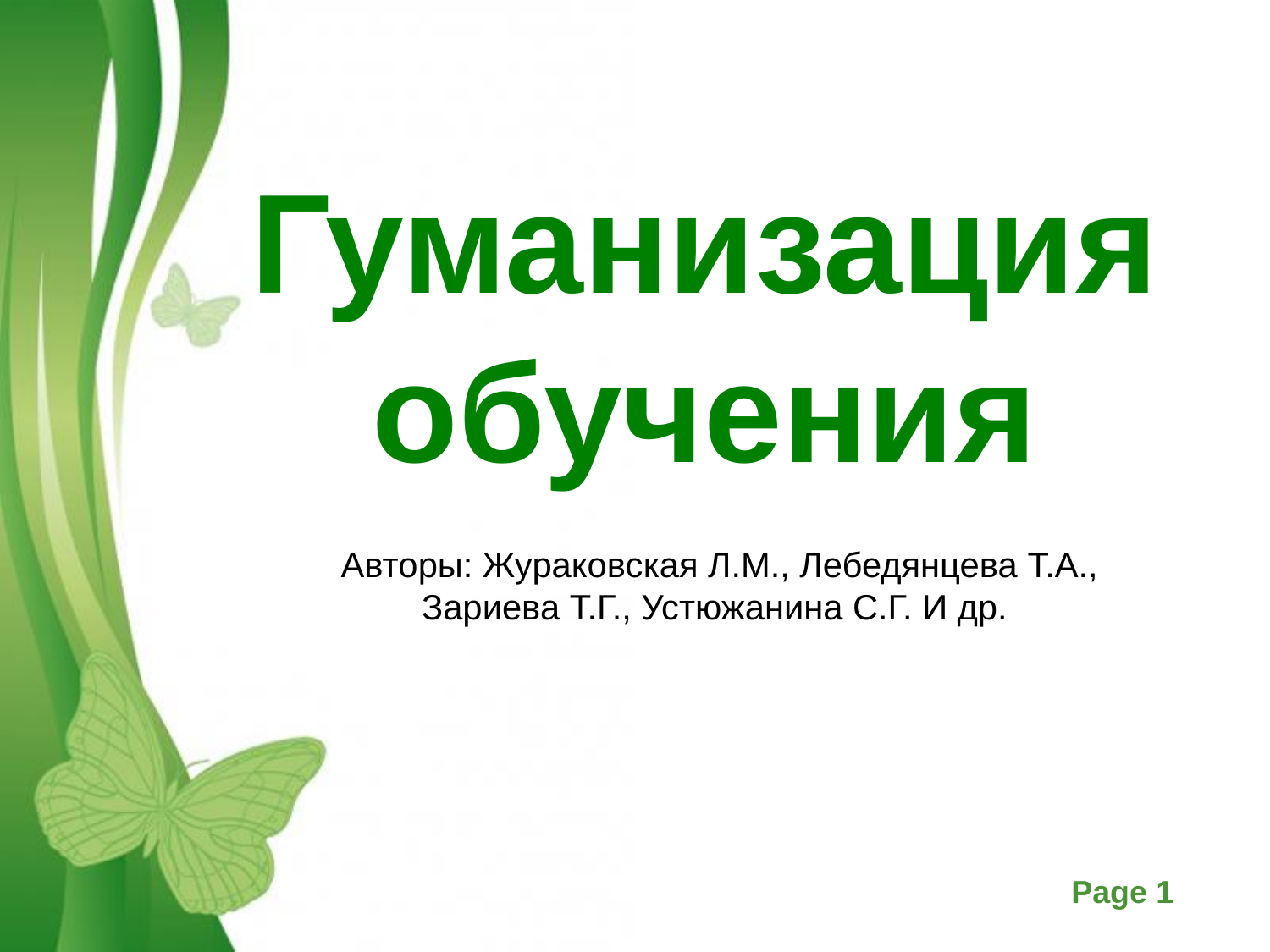

# Гуманизация обучения
Авторы: Жураковская Л.М., Лебедянцева Т.А., Зариева Т.Г., Устюжанина С.Г. И др.